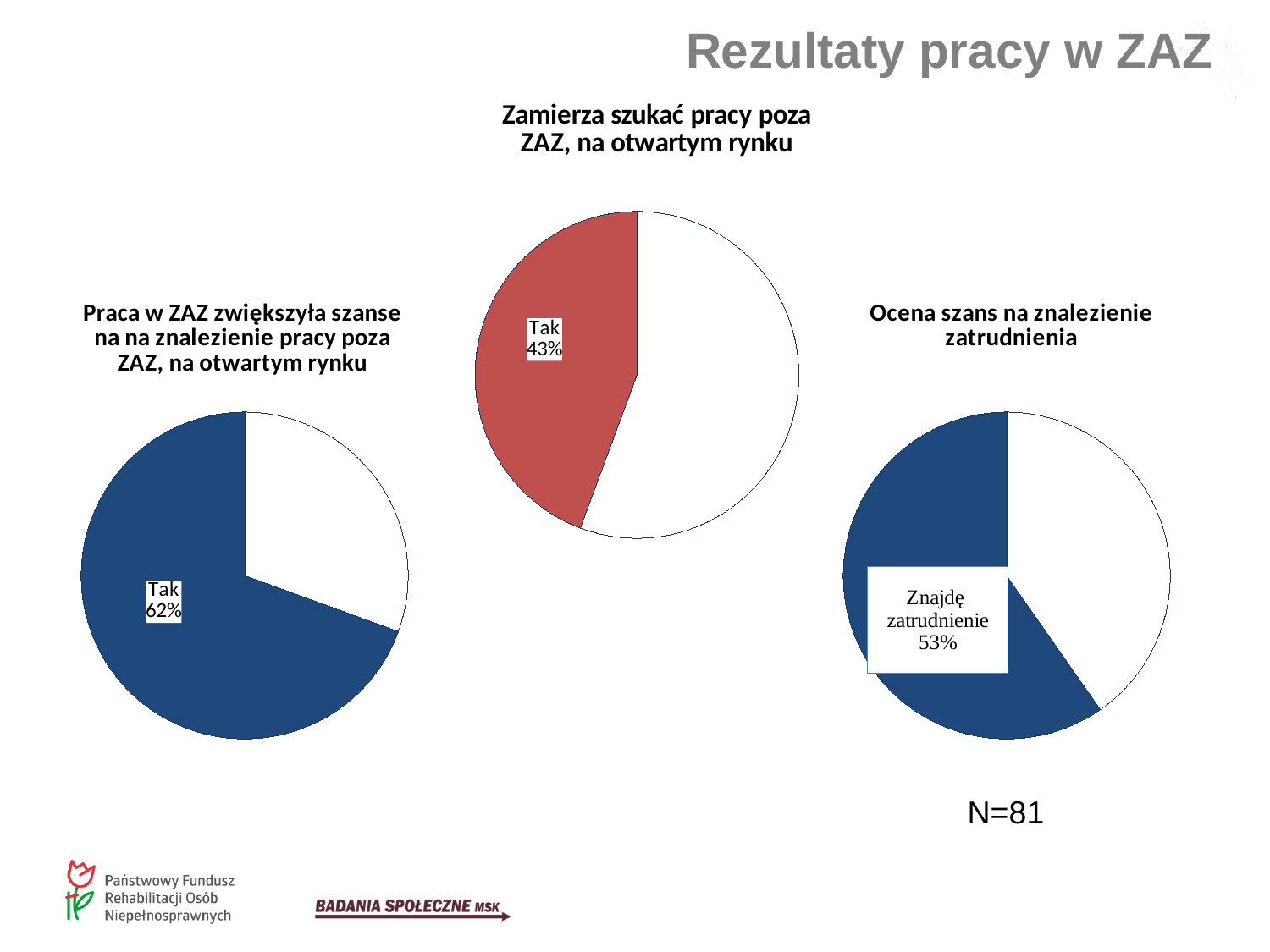

Rezultaty pracy w ZAZ

### Chart: Zamierza szukać pracy poza ZAZ, na otwartym rynku

| Category |  |
|---|---|
| Nie | 0.5432098765432098 |
| Tak | 0.43209876543209874 |

### Chart: Praca w ZAZ zwiększyła szanse na na znalezienie pracy poza ZAZ, na otwartym rynku

| Category |  |
|---|---|
| Nie | 0.2716049382716049 |
| Tak | 0.6172839506172839 |

### Chart: Ocena szans na znalezienie zatrudnienia

| Category |  |
|---|---|
| Nie znajdę zatrudnienia | 0.35802469135802467 |
| Znajdę zatrudnienie | 0.5308641975308642 |
N=81